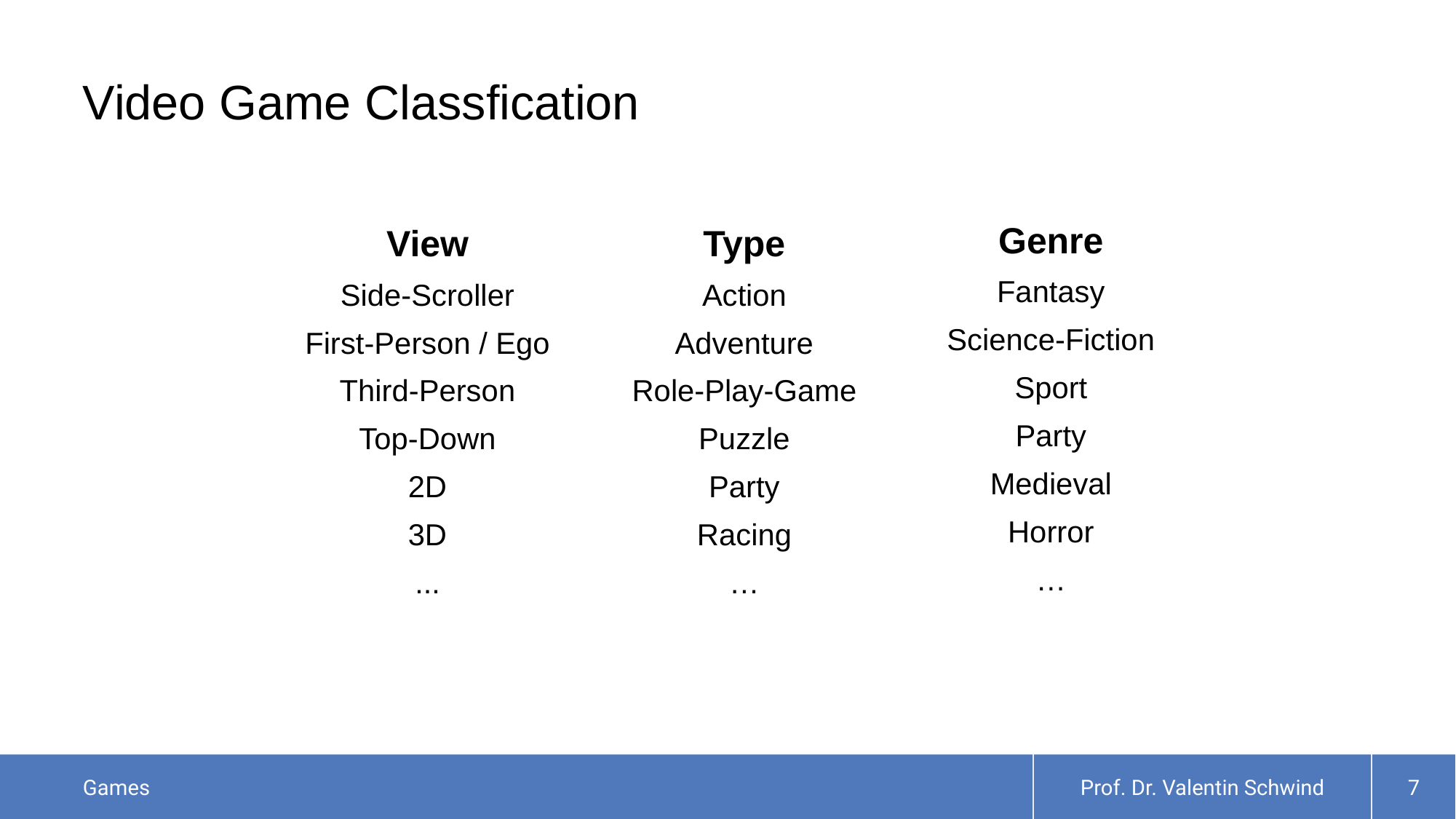

# Video Game Classfication

Genre
Fantasy
Science-Fiction
Sport
Party
Medieval
Horror
…

View
Side-Scroller
First-Person / Ego
Third-Person
Top-Down
2D
3D
...

Type
Action
Adventure
Role-Play-Game
Puzzle
Party
Racing
…

Games
Prof. Dr. Valentin Schwind
7